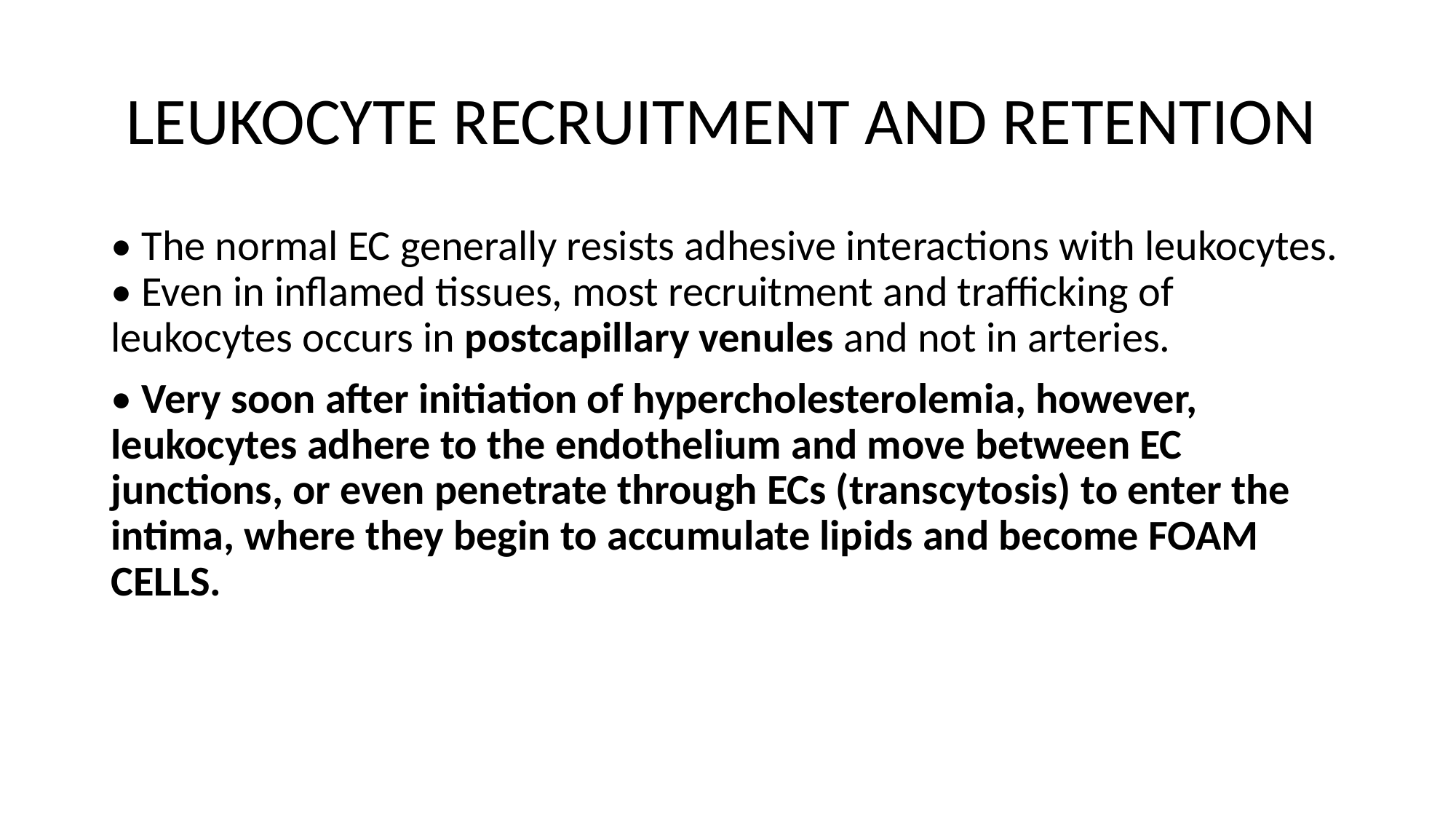

# LEUKOCYTE RECRUITMENT AND RETENTION
• The normal EC generally resists adhesive interactions with leukocytes. • Even in inflamed tissues, most recruitment and trafficking of leukocytes occurs in postcapillary venules and not in arteries.
• Very soon after initiation of hypercholesterolemia, however, leukocytes adhere to the endothelium and move between EC junctions, or even penetrate through ECs (transcytosis) to enter the intima, where they begin to accumulate lipids and become FOAM CELLS.